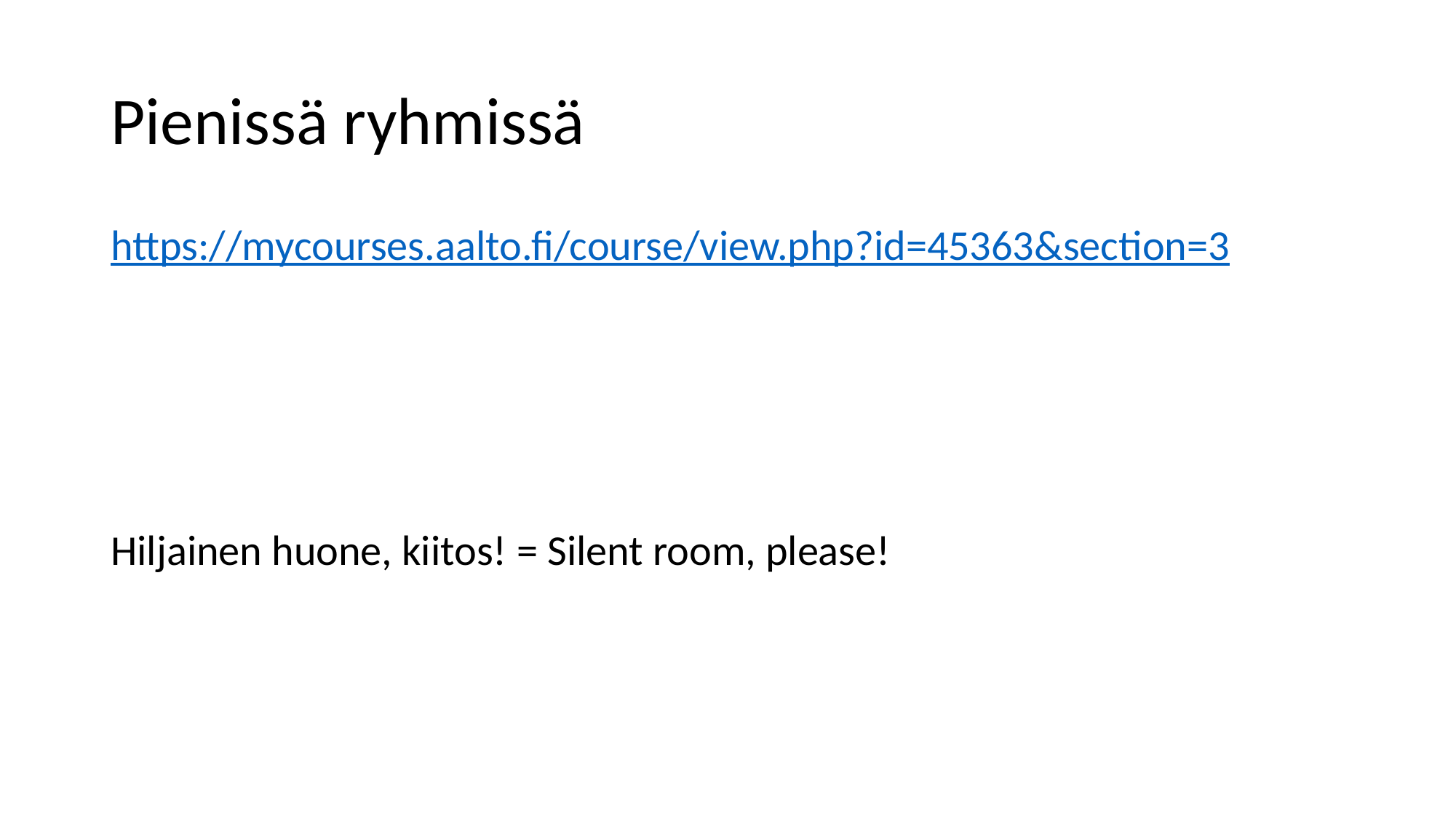

# Pienissä ryhmissä
https://mycourses.aalto.fi/course/view.php?id=45363&section=3

Hiljainen huone, kiitos! = Silent room, please!